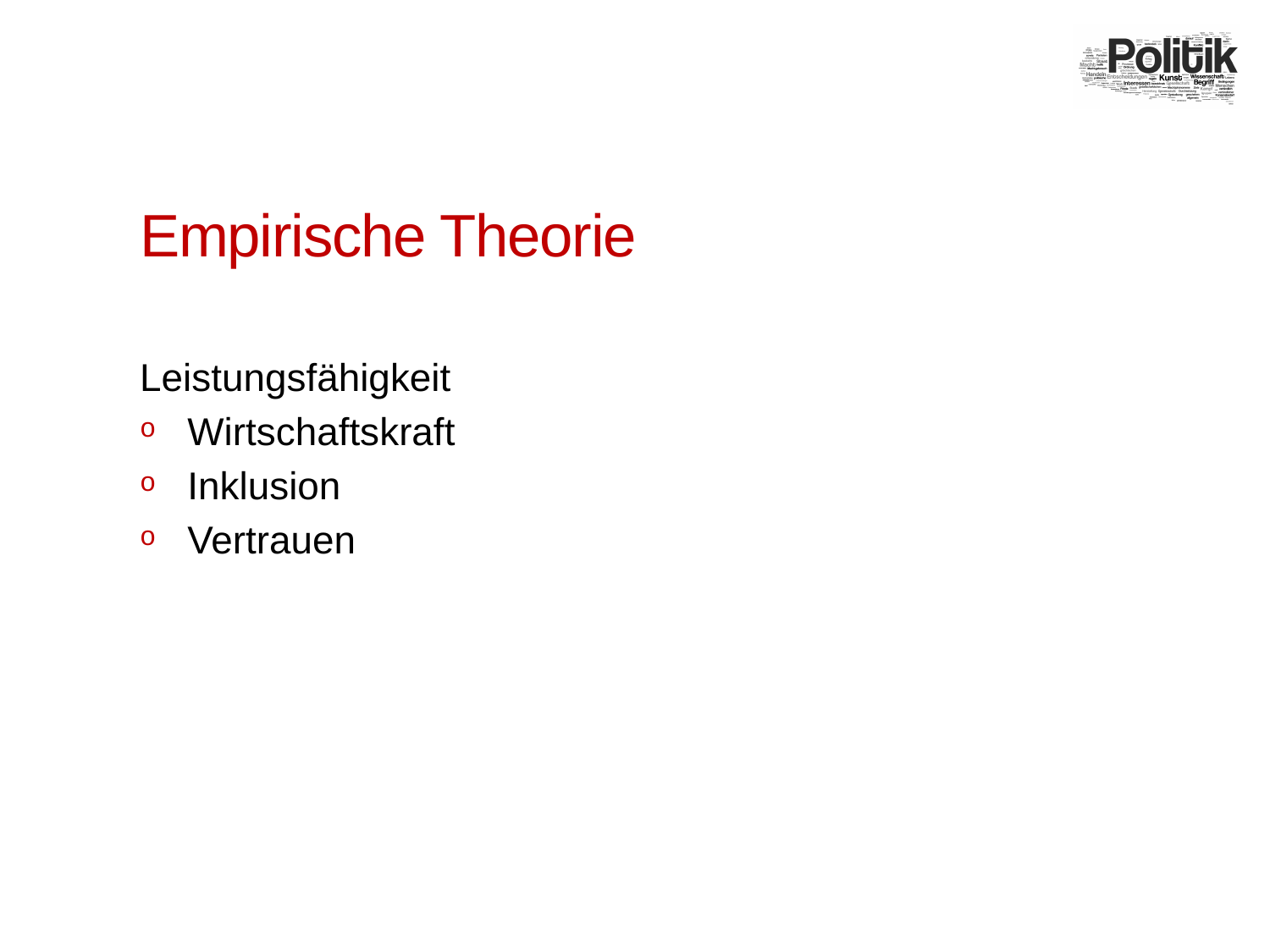

# Empirische Theorie
Leistungsfähigkeit
Wirtschaftskraft
Inklusion
Vertrauen